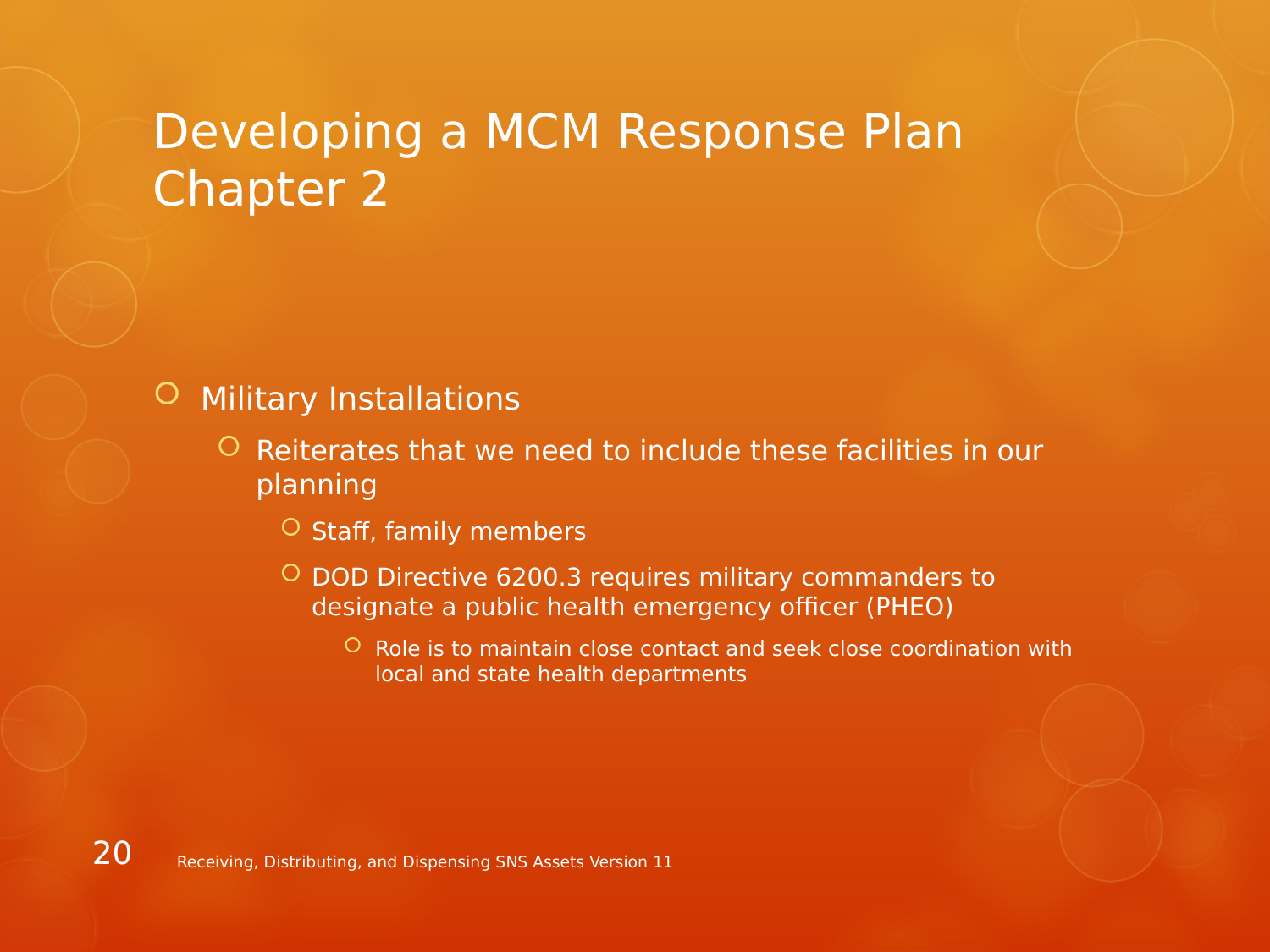

# Developing a MCM Response Plan Chapter 2
Military Installations
Reiterates that we need to include these facilities in our planning
Staff, family members
DOD Directive 6200.3 requires military commanders to designate a public health emergency officer (PHEO)
Role is to maintain close contact and seek close coordination with local and state health departments
20
Receiving, Distributing, and Dispensing SNS Assets Version 11